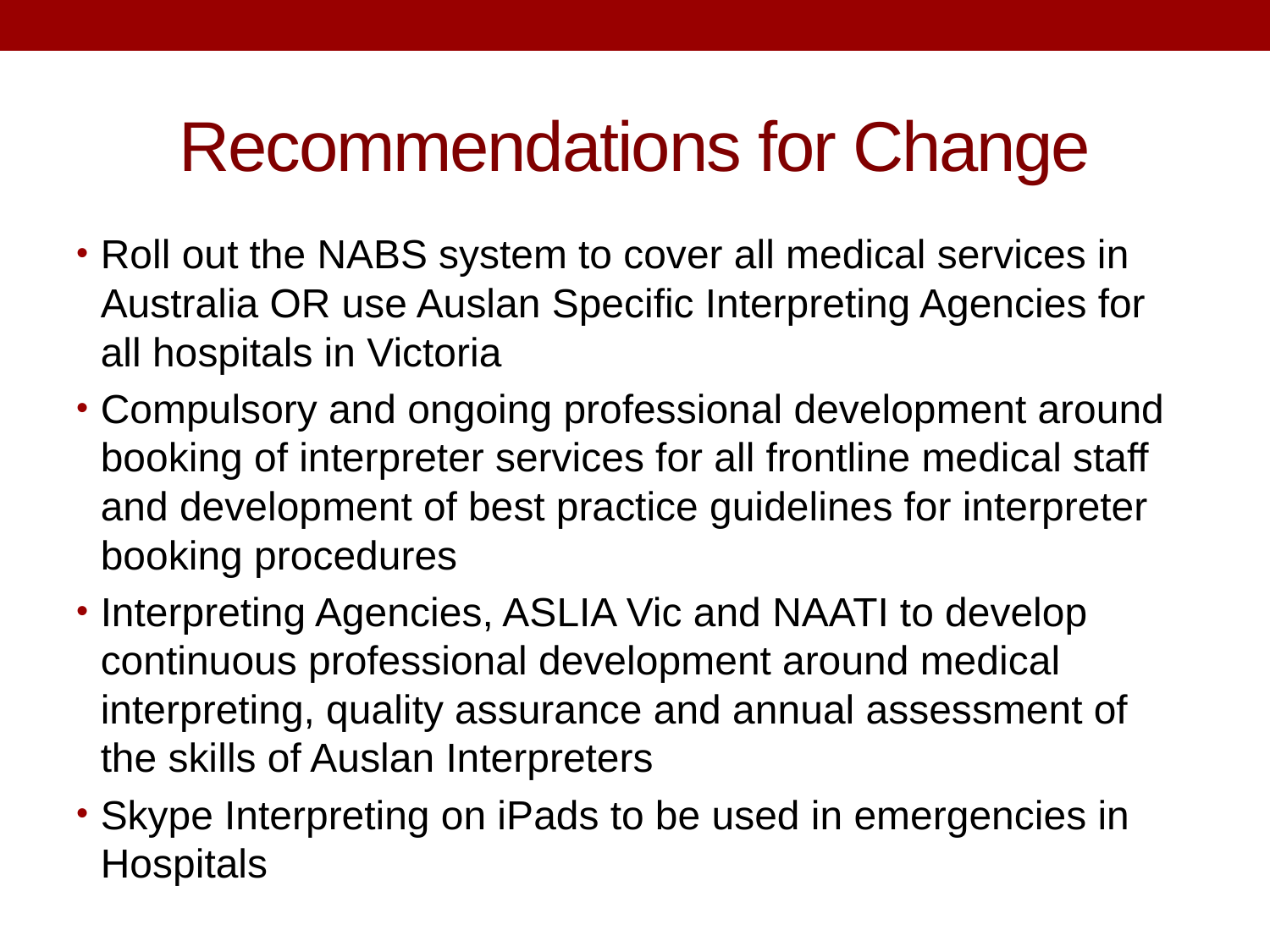

# Recommendations for Change
Roll out the NABS system to cover all medical services in Australia OR use Auslan Specific Interpreting Agencies for all hospitals in Victoria
Compulsory and ongoing professional development around booking of interpreter services for all frontline medical staff and development of best practice guidelines for interpreter booking procedures
Interpreting Agencies, ASLIA Vic and NAATI to develop continuous professional development around medical interpreting, quality assurance and annual assessment of the skills of Auslan Interpreters
Skype Interpreting on iPads to be used in emergencies in Hospitals